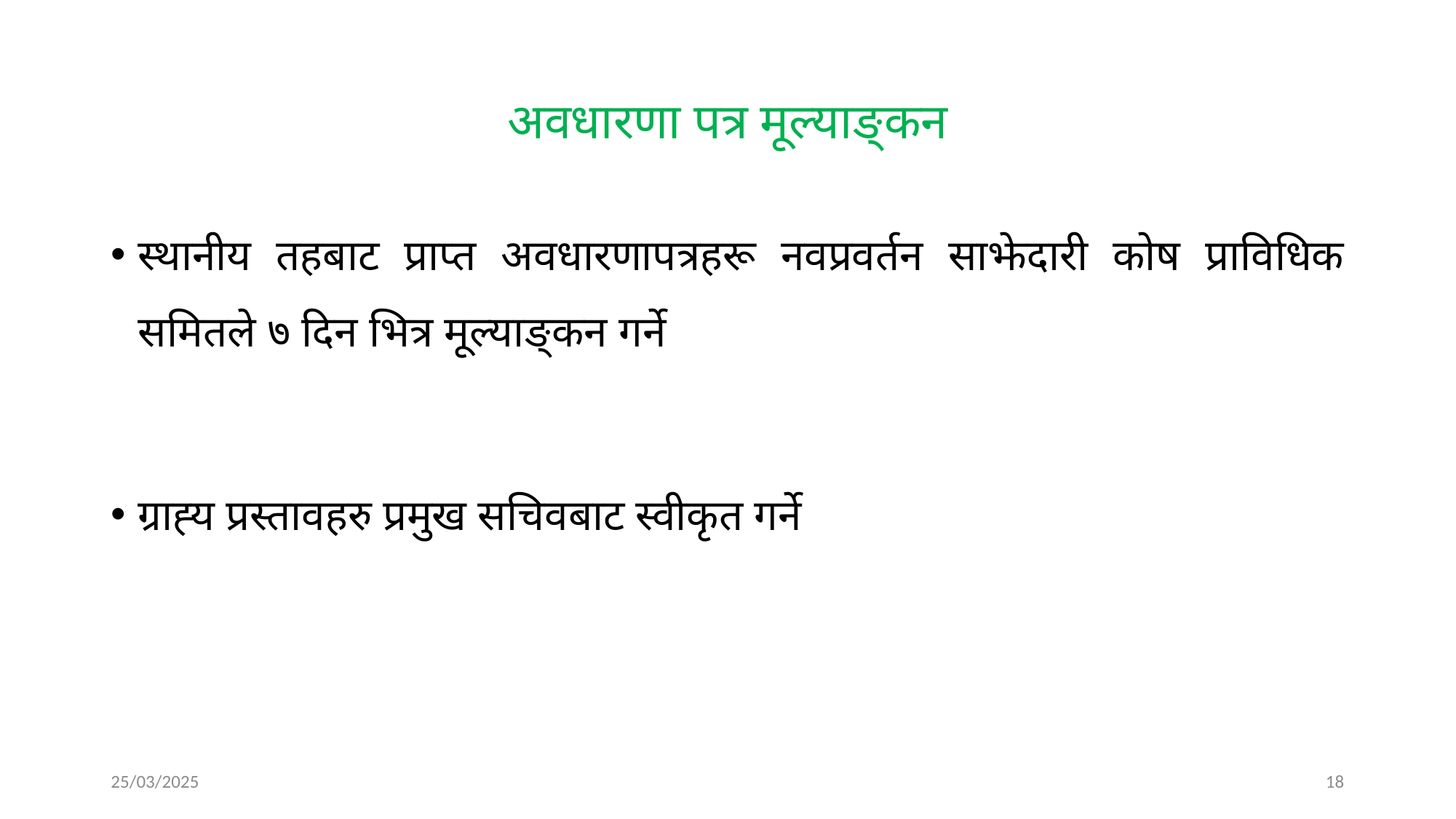

# अवधारणा पत्र मूल्याङ्कन
स्थानीय तहबाट प्राप्त अवधारणापत्रहरू नवप्रवर्तन साझेदारी कोष प्राविधिक समितले ७ दिन भित्र मूल्याङ्कन गर्ने

ग्राह्य प्रस्तावहरु प्रमुख सचिवबाट स्वीकृत गर्ने
25/03/2025
18